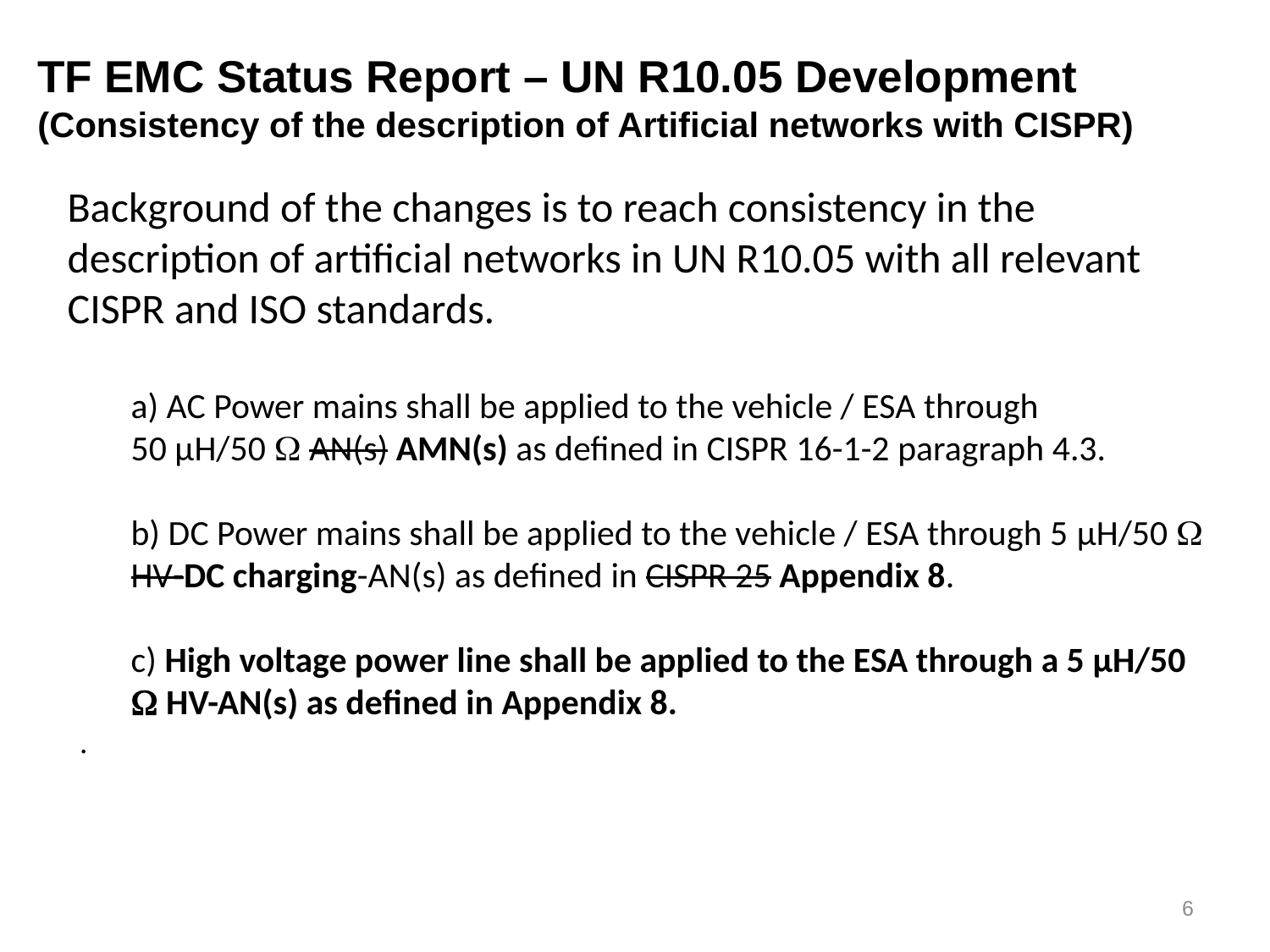

TF EMC Status Report – UN R10.05 Development
(Consistency of the description of Artificial networks with CISPR)
Background of the changes is to reach consistency in the description of artificial networks in UN R10.05 with all relevant CISPR and ISO standards.

a) AC Power mains shall be applied to the vehicle / ESA through 50 µH/50 Ω AN(s) AMN(s) as defined in CISPR 16-1-2 paragraph 4.3.

b) DC Power mains shall be applied to the vehicle / ESA through 5 µH/50 Ω HV-DC charging-AN(s) as defined in CISPR 25 Appendix 8.

c) High voltage power line shall be applied to the ESA through a 5 µH/50 Ω HV-AN(s) as defined in Appendix 8.
.

6